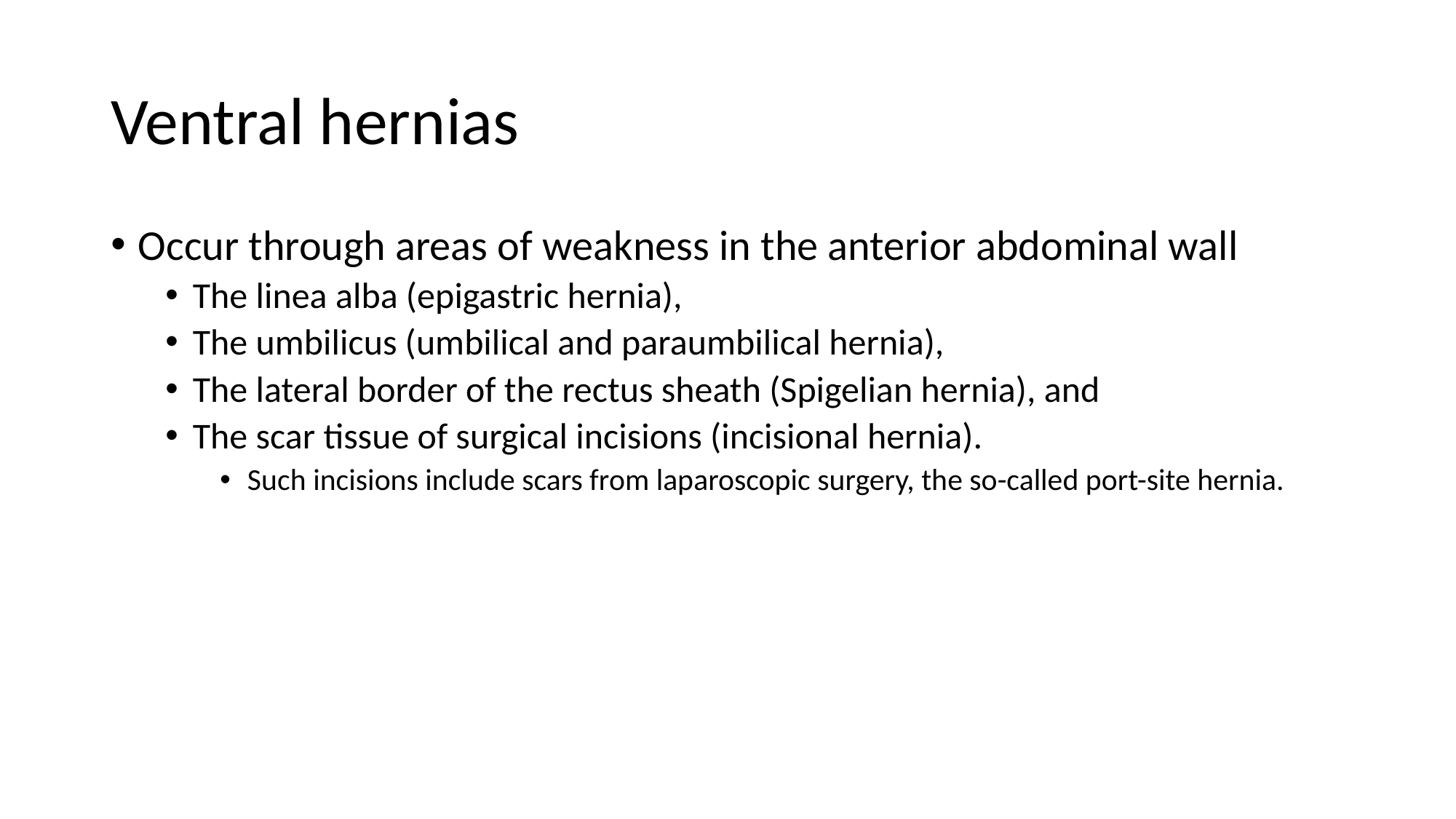

# Ventral hernias
Occur through areas of weakness in the anterior abdominal wall
The linea alba (epigastric hernia),
The umbilicus (umbilical and paraumbilical hernia),
The lateral border of the rectus sheath (Spigelian hernia), and
The scar tissue of surgical incisions (incisional hernia).
Such incisions include scars from laparoscopic surgery, the so-called port-site hernia.